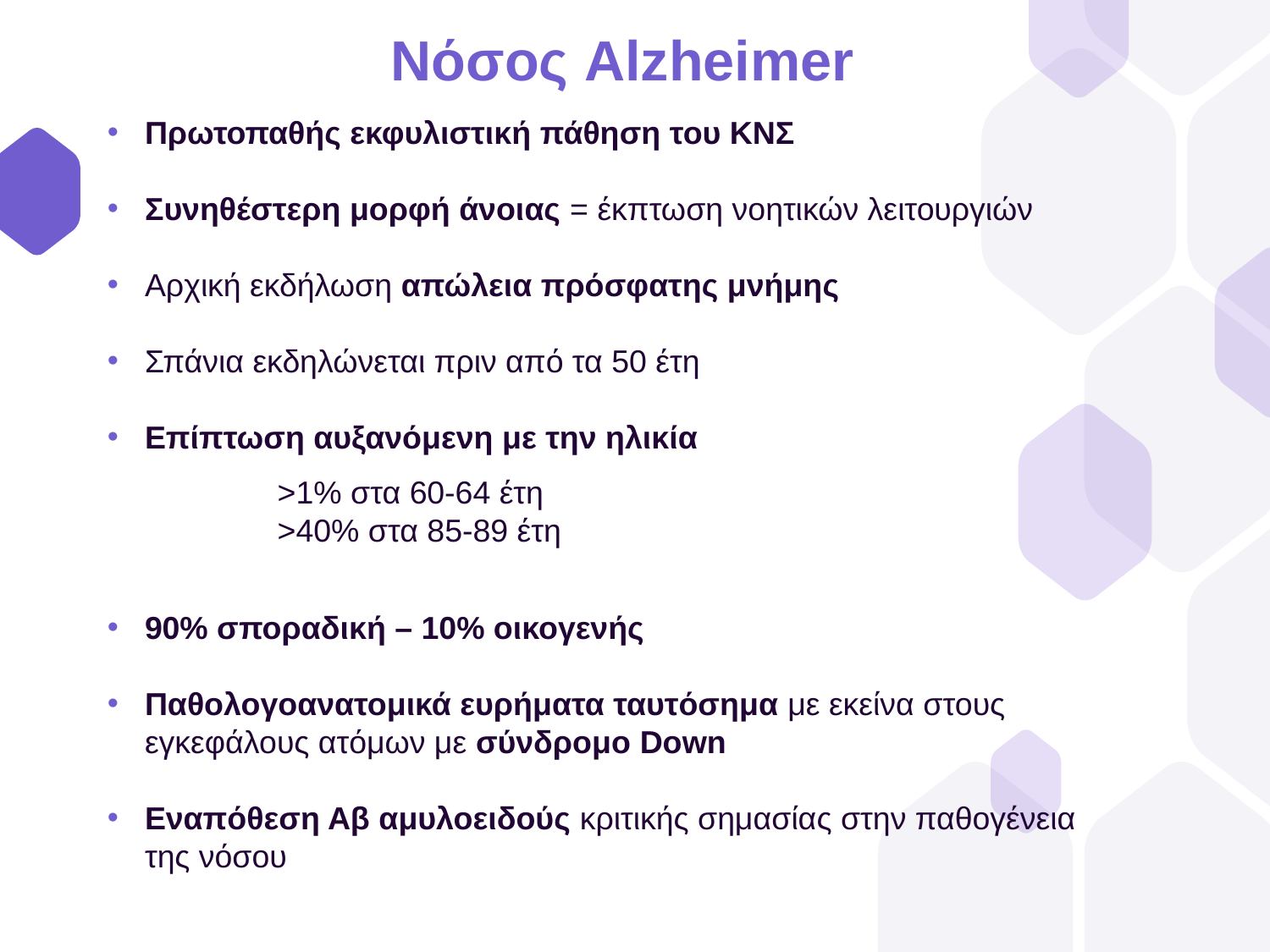

# Νόσος Alzheimer
Πρωτοπαθής εκφυλιστική πάθηση του ΚΝΣ

Συνηθέστερη μορφή άνοιας = έκπτωση νοητικών λειτουργιών

Αρχική εκδήλωση απώλεια πρόσφατης μνήμης

Σπάνια εκδηλώνεται πριν από τα 50 έτη

Επίπτωση αυξανόμενη με την ηλικία

90% σποραδική – 10% οικογενής

Παθολογοανατομικά ευρήματα ταυτόσημα με εκείνα στους εγκεφάλους ατόμων με σύνδρομο Down

Εναπόθεση Αβ αμυλοειδούς κριτικής σημασίας στην παθογένεια της νόσου
>1% στα 60-64 έτη
>40% στα 85-89 έτη